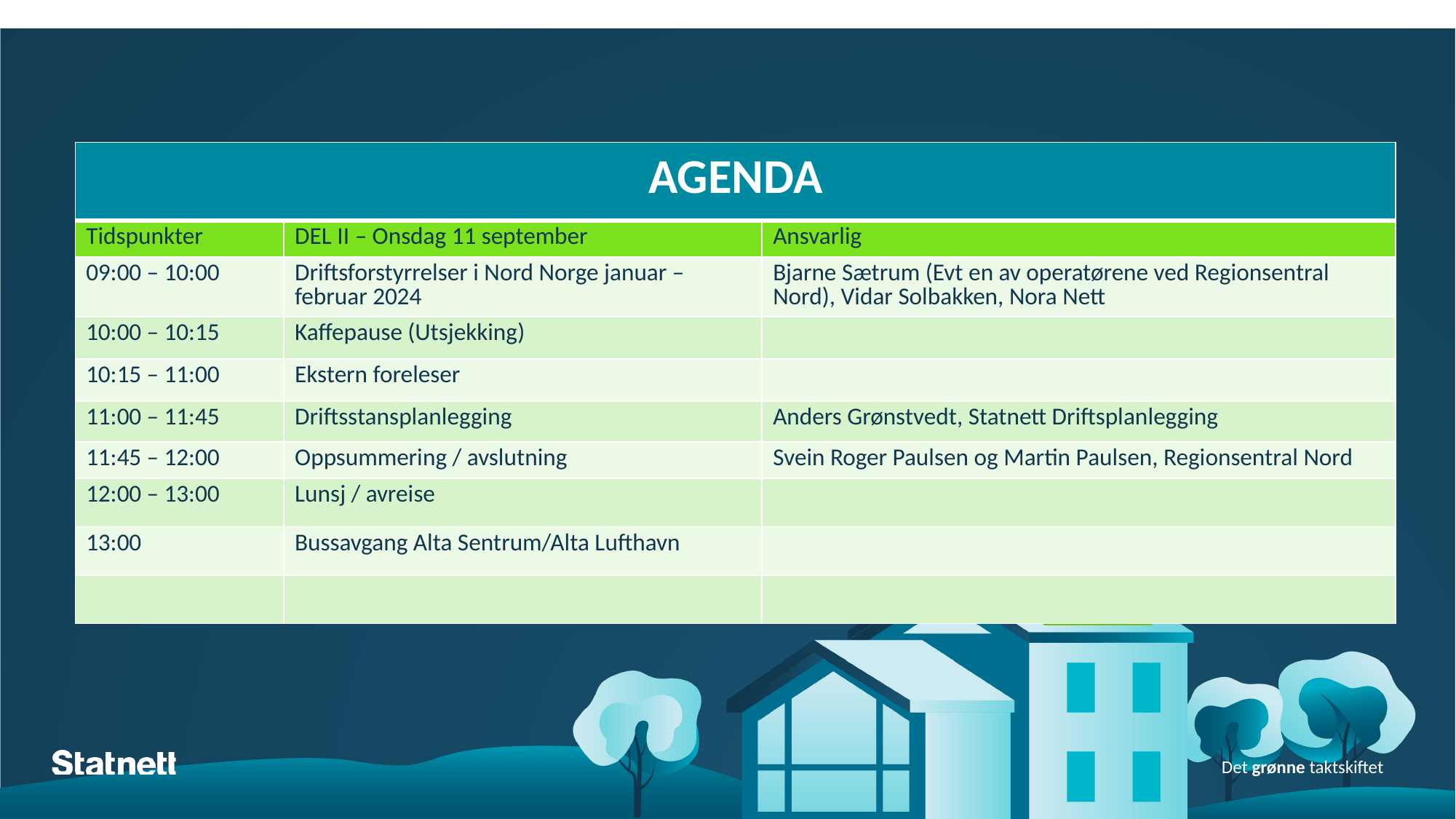

| AGENDA |  |  |
| --- | --- | --- |
| Tidspunkter | DEL II – Onsdag 11 september | Ansvarlig |
| 09:00 – 10:00 | Driftsforstyrrelser i Nord Norge januar – februar 2024 | Bjarne Sætrum (Evt en av operatørene ved Regionsentral Nord), Vidar Solbakken, Nora Nett |
| 10:00 – 10:15 | Kaffepause (Utsjekking) |  |
| 10:15 – 11:00 | Ekstern foreleser |  |
| 11:00 – 11:45 | Driftsstansplanlegging | Anders Grønstvedt, Statnett Driftsplanlegging |
| 11:45 – 12:00 | Oppsummering / avslutning | Svein Roger Paulsen og Martin Paulsen, Regionsentral Nord |
| 12:00 – 13:00 | Lunsj / avreise |  |
| 13:00 | Bussavgang Alta Sentrum/Alta Lufthavn |  |
|  |  |  |
#